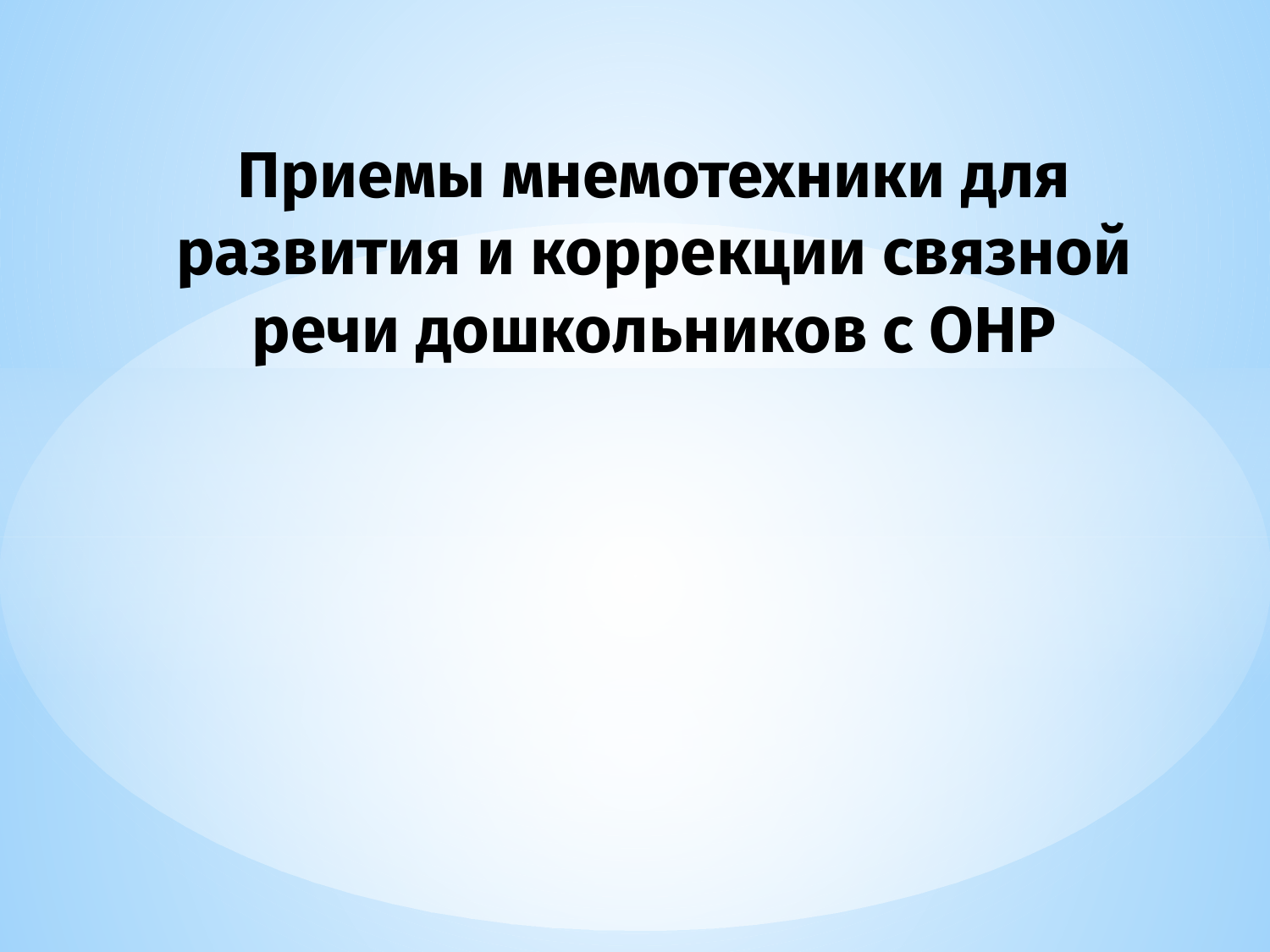

# Приемы мнемотехники для развития и коррекции связной речи дошкольников с ОНР